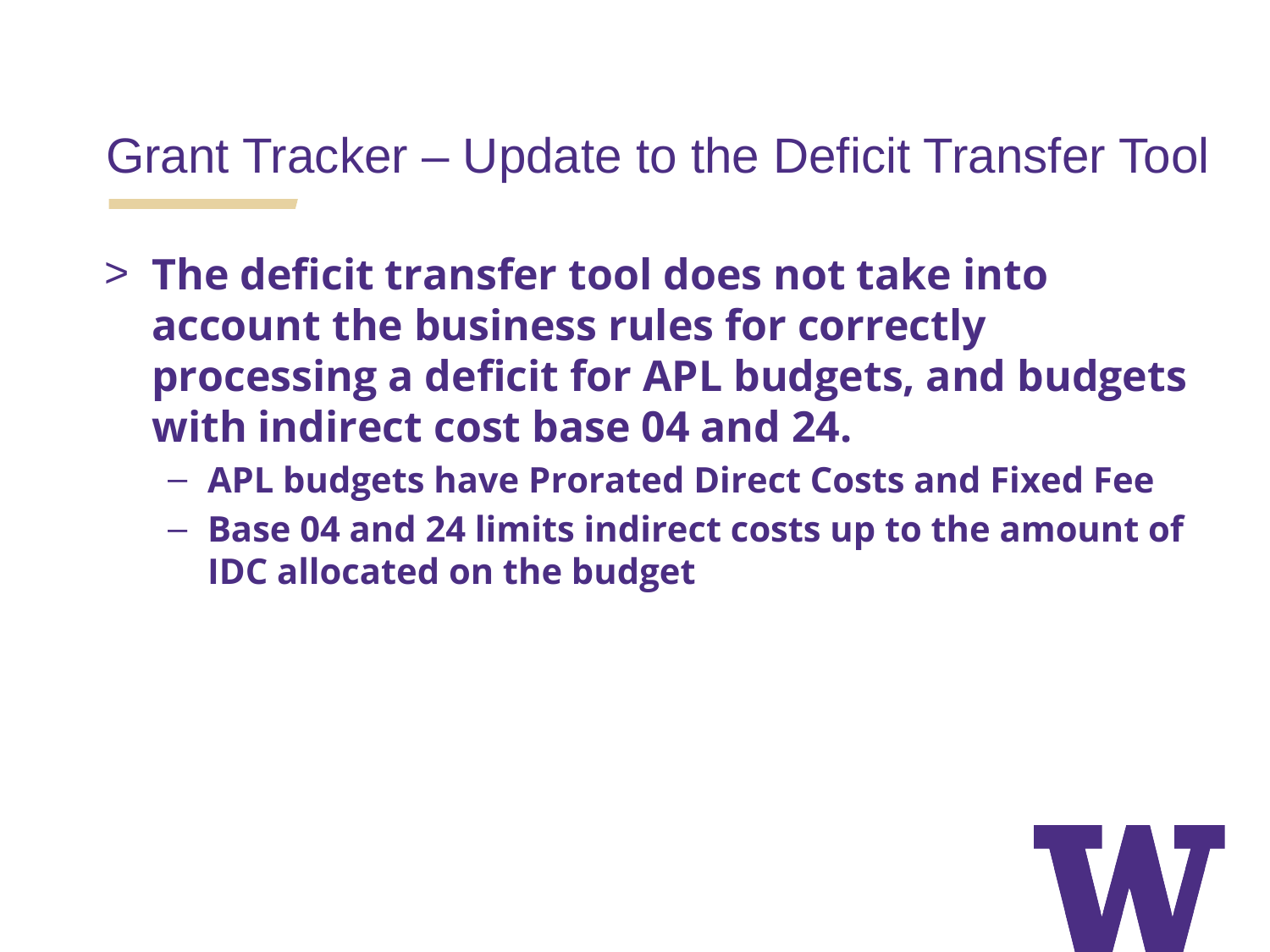

# Grant Tracker – Update to the Deficit Transfer Tool
The deficit transfer tool does not take into account the business rules for correctly processing a deficit for APL budgets, and budgets with indirect cost base 04 and 24.
APL budgets have Prorated Direct Costs and Fixed Fee
Base 04 and 24 limits indirect costs up to the amount of IDC allocated on the budget